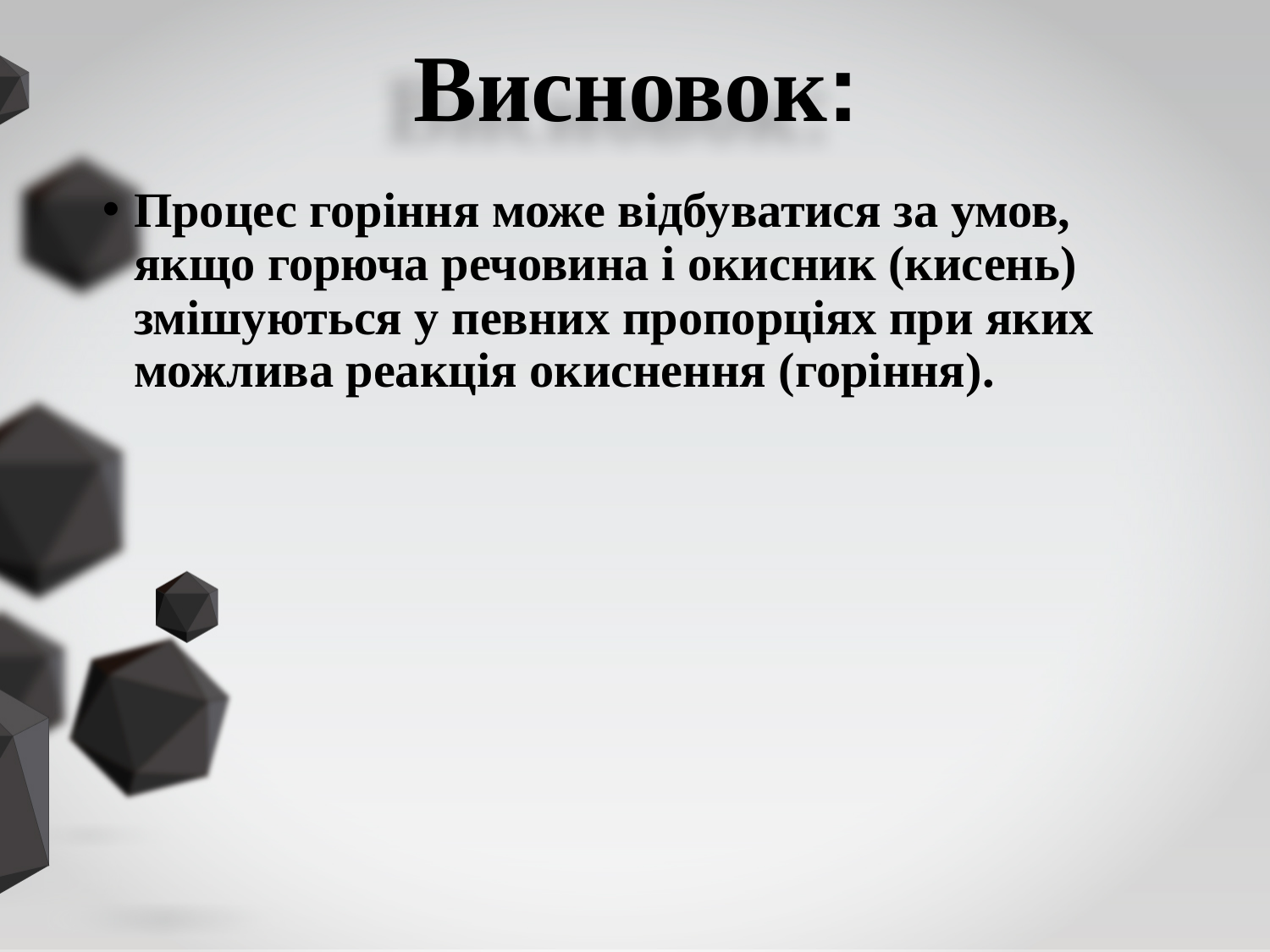

# Висновок:
Процес горіння може відбуватися за умов, якщо горюча речовина і окисник (кисень) змішуються у певних пропорціях при яких можлива реакція окиснення (горіння).